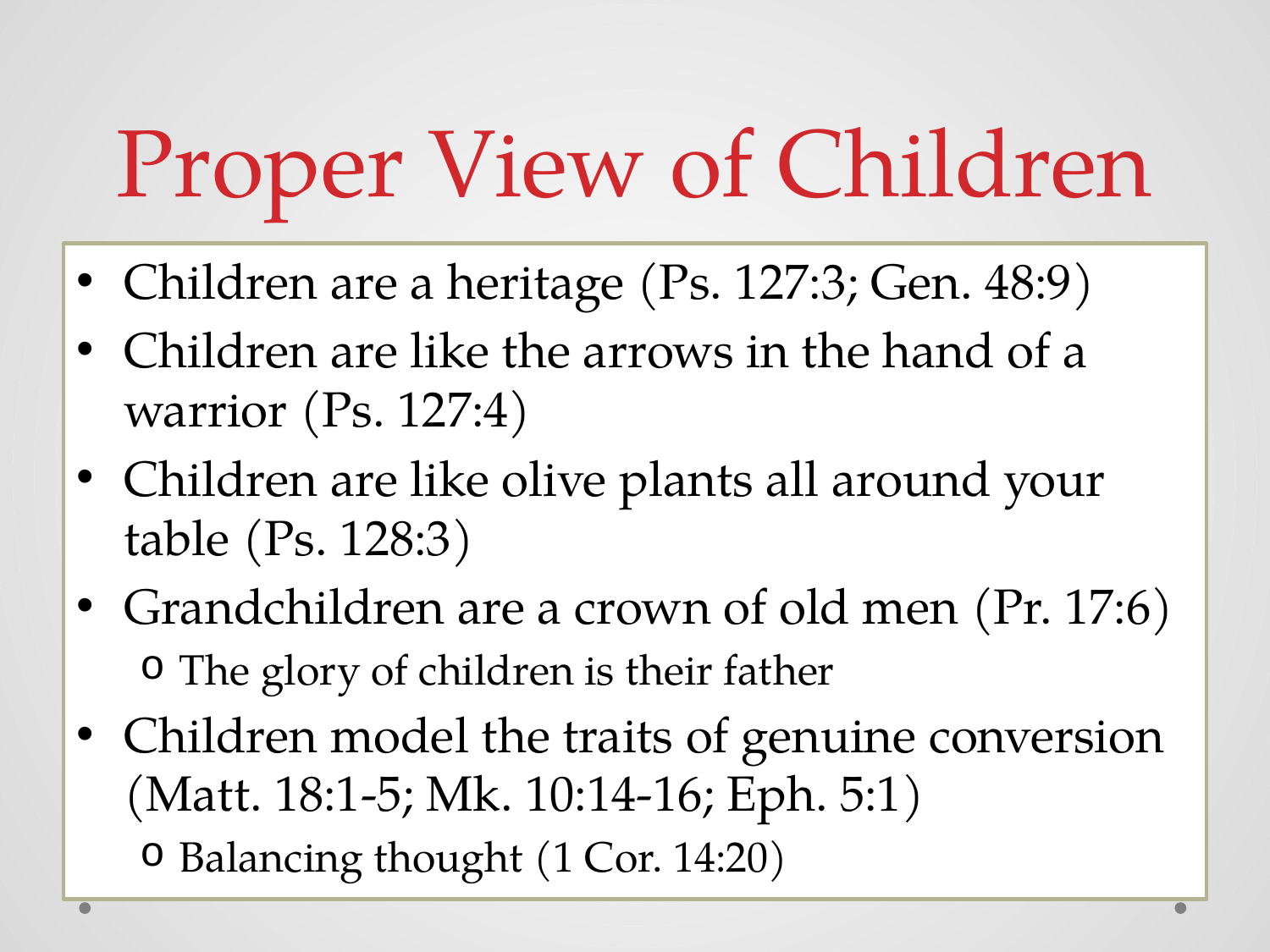

# Proper View of Children
Children are a heritage (Ps. 127:3; Gen. 48:9)
Children are like the arrows in the hand of a warrior (Ps. 127:4)
Children are like olive plants all around your table (Ps. 128:3)
Grandchildren are a crown of old men (Pr. 17:6)
The glory of children is their father
Children model the traits of genuine conversion (Matt. 18:1-5; Mk. 10:14-16; Eph. 5:1)
Balancing thought (1 Cor. 14:20)